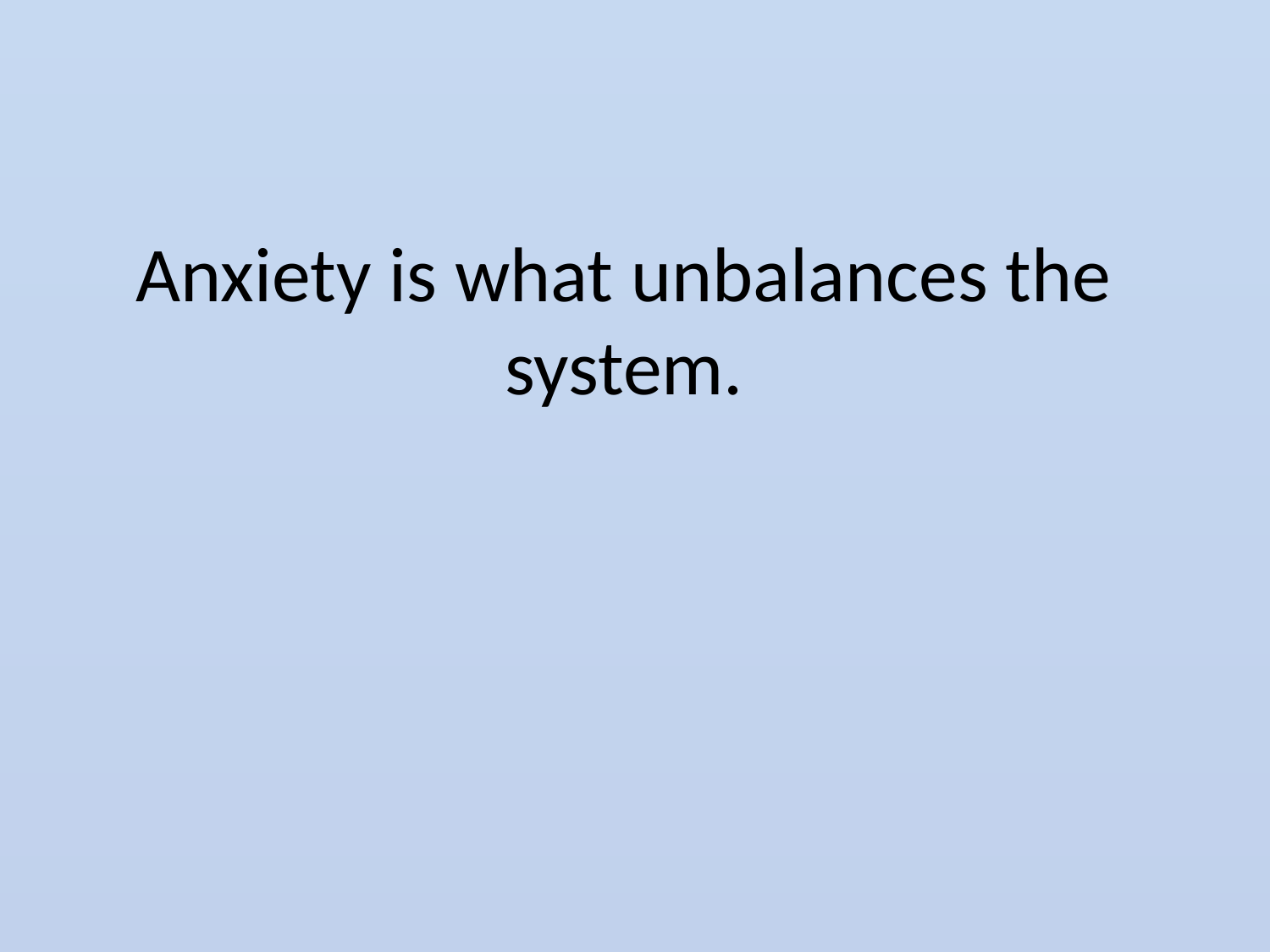

# Anxiety is what unbalances the system.